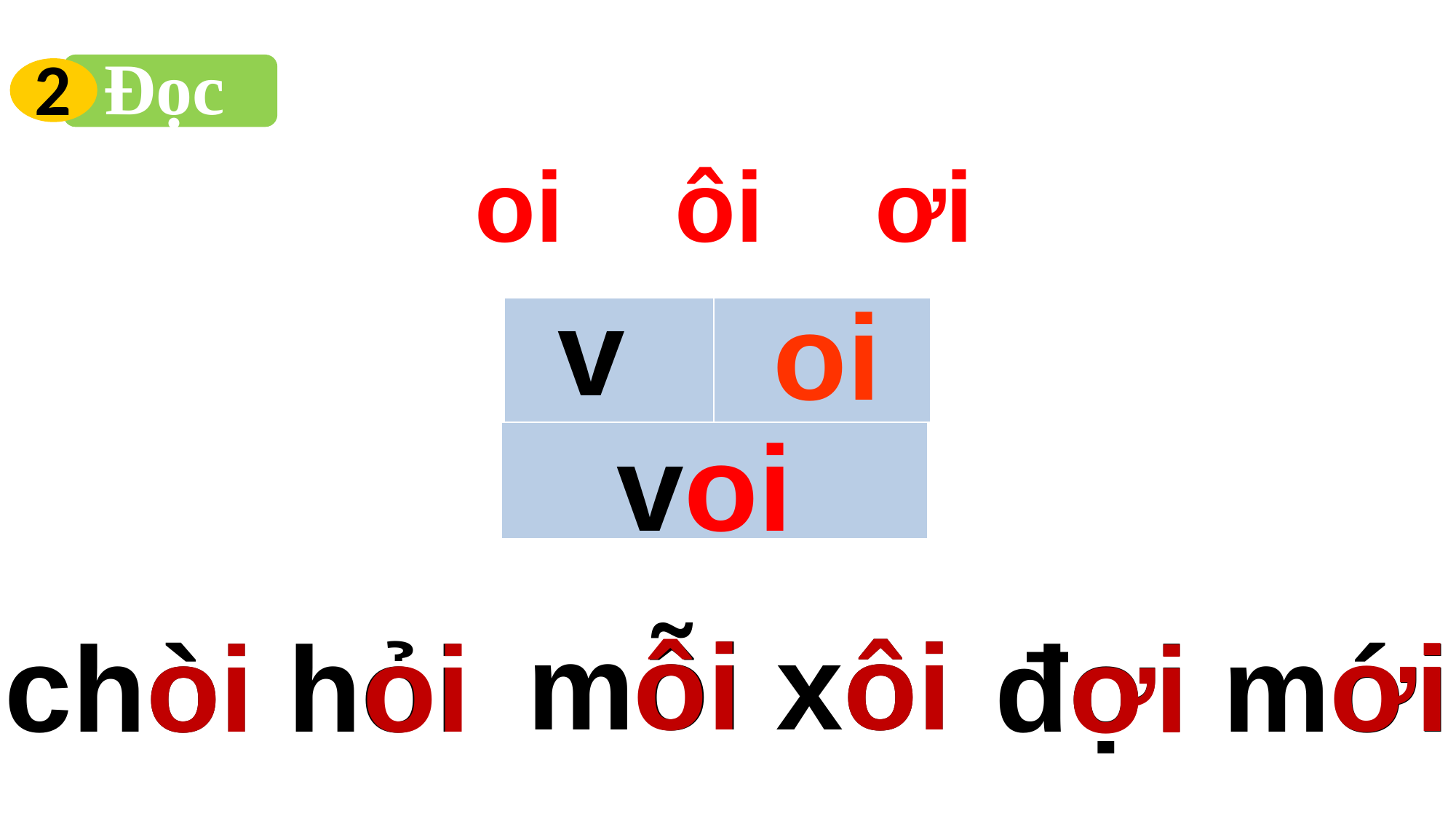

Đọc
2

oi    ôi    ơi
 v
oi
|  |  |
| --- | --- |
   voi
|  |
| --- |
ôi
mỗi xôi
ôi
ơi
 chòi hỏi
đợi mới
oi
oi
ơi